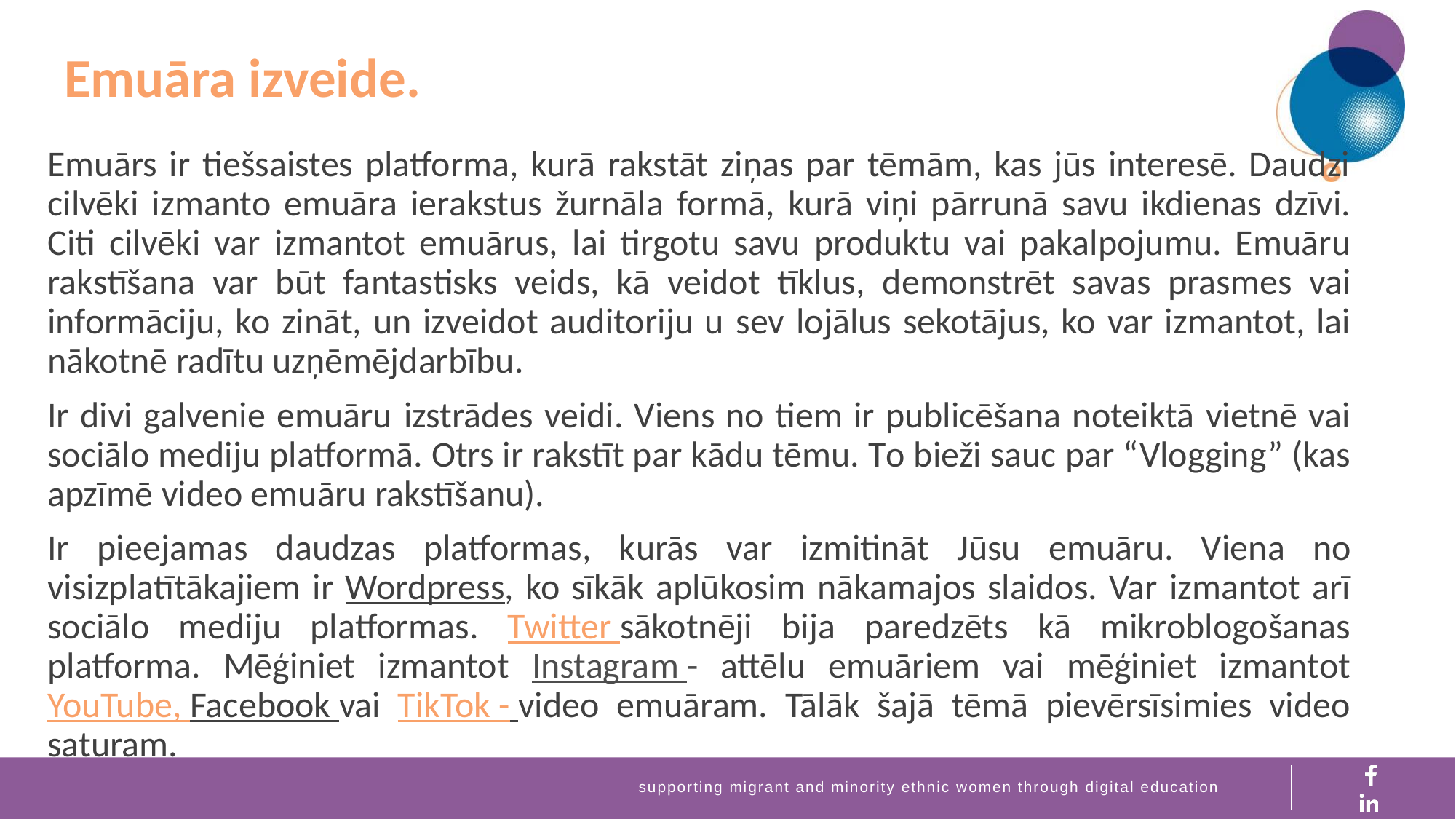

Emuāra izveide.
Emuārs ir tiešsaistes platforma, kurā rakstāt ziņas par tēmām, kas jūs interesē. Daudzi cilvēki izmanto emuāra ierakstus žurnāla formā, kurā viņi pārrunā savu ikdienas dzīvi. Citi cilvēki var izmantot emuārus, lai tirgotu savu produktu vai pakalpojumu. Emuāru rakstīšana var būt fantastisks veids, kā veidot tīklus, demonstrēt savas prasmes vai informāciju, ko zināt, un izveidot auditoriju u sev lojālus sekotājus, ko var izmantot, lai nākotnē radītu uzņēmējdarbību.
Ir divi galvenie emuāru izstrādes veidi. Viens no tiem ir publicēšana noteiktā vietnē vai sociālo mediju platformā. Otrs ir rakstīt par kādu tēmu. To bieži sauc par “Vlogging” (kas apzīmē video emuāru rakstīšanu).
Ir pieejamas daudzas platformas, kurās var izmitināt Jūsu emuāru. Viena no visizplatītākajiem ir Wordpress, ko sīkāk aplūkosim nākamajos slaidos. Var izmantot arī sociālo mediju platformas. Twitter sākotnēji bija paredzēts kā mikroblogošanas platforma. Mēģiniet izmantot Instagram - attēlu emuāriem vai mēģiniet izmantot YouTube, Facebook vai TikTok - video emuāram. Tālāk šajā tēmā pievērsīsimies video saturam.